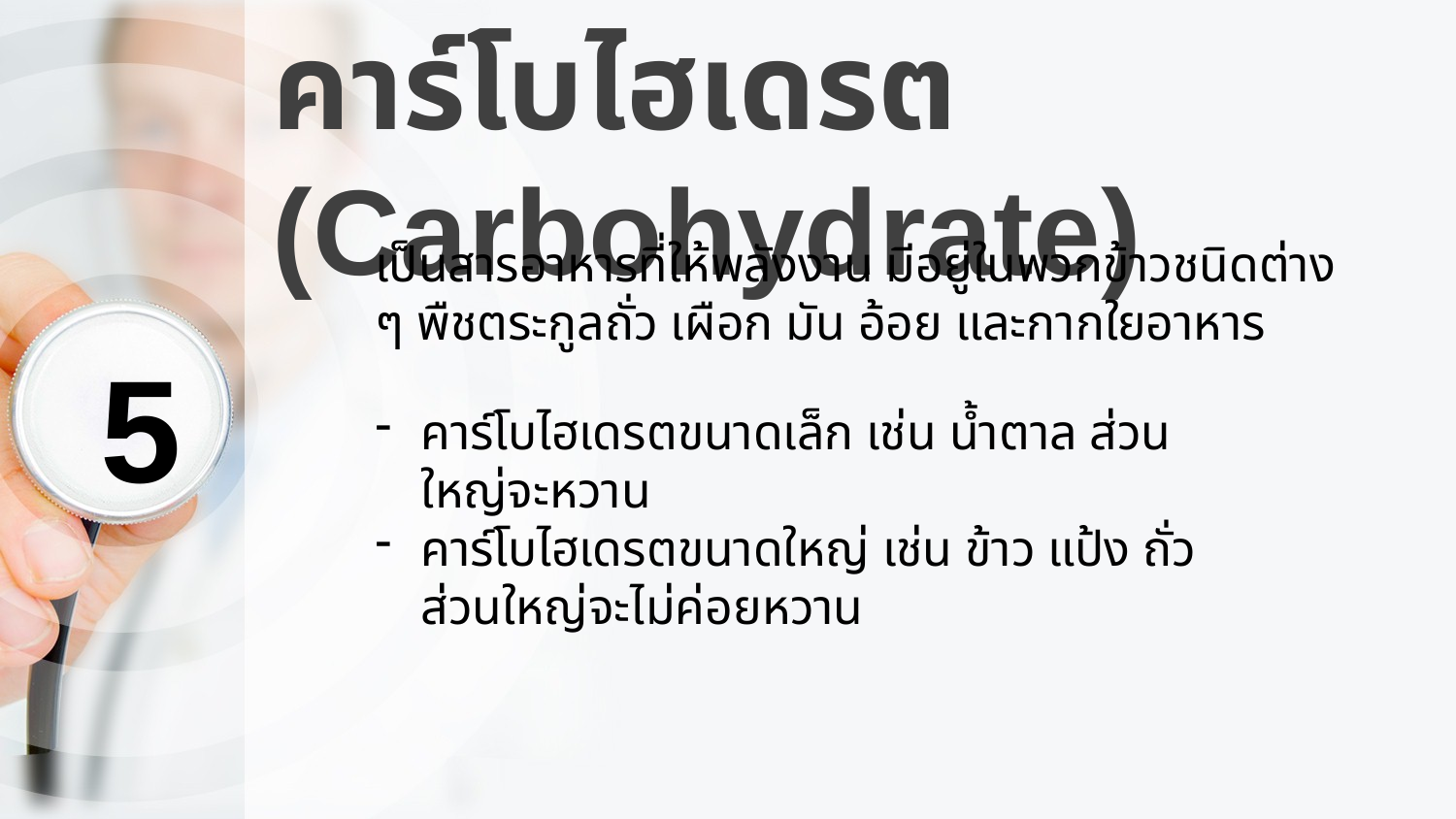

# คาร์โบไฮเดรต (Carbohydrate)
เป็นสารอาหารที่ให้พลังงาน มีอยู่ในพวกข้าวชนิดต่าง ๆ พืชตระกูลถั่ว เผือก มัน อ้อย และกากใยอาหาร
5
คาร์โบไฮเดรตขนาดเล็ก เช่น น้ำตาล ส่วนใหญ่จะหวาน
คาร์โบไฮเดรตขนาดใหญ่ เช่น ข้าว แป้ง ถั่ว ส่วนใหญ่จะไม่ค่อยหวาน